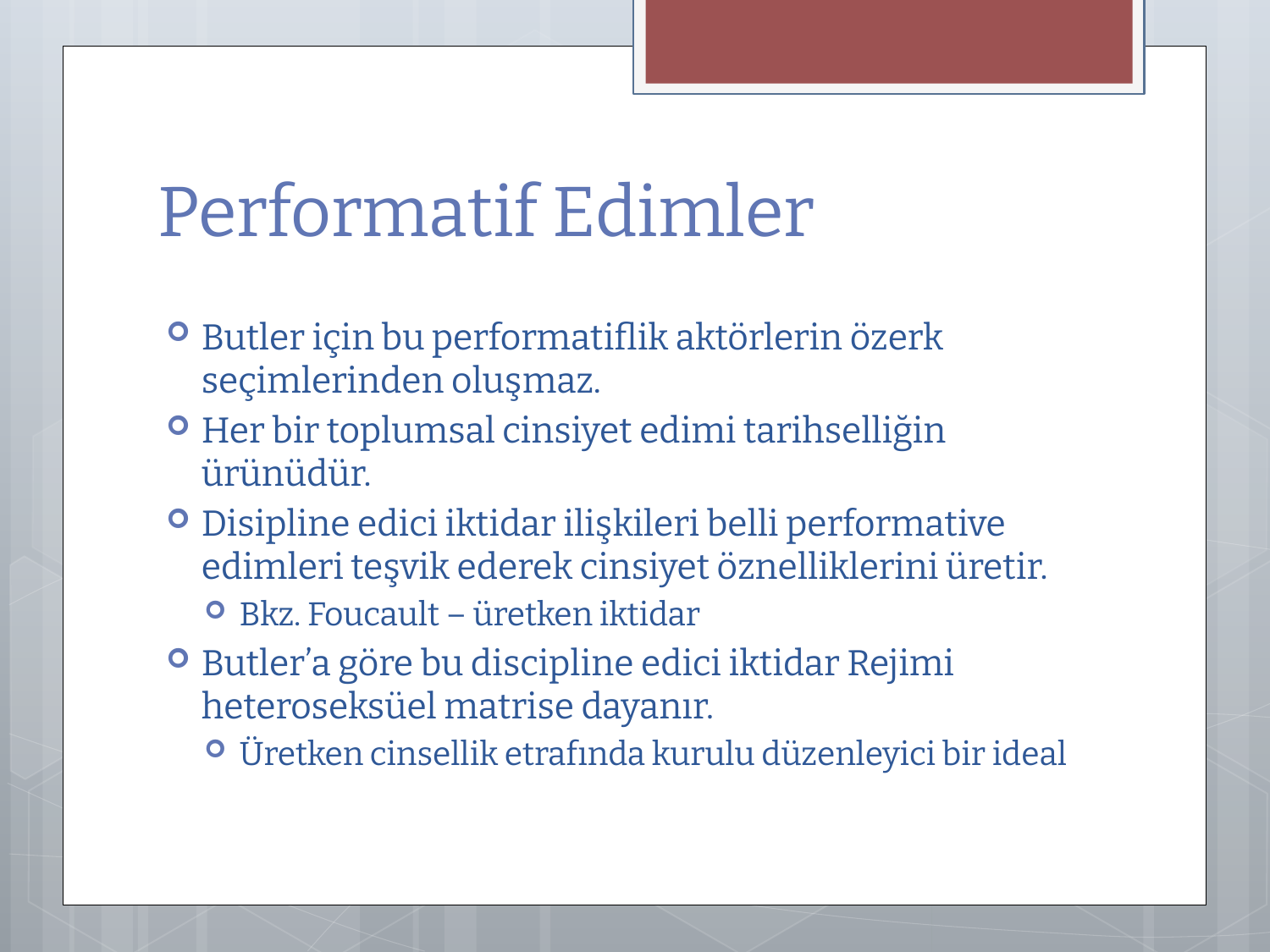

# Performatif Edimler

Butler için bu performatiflik aktörlerin özerk seçimlerinden oluşmaz.
Her bir toplumsal cinsiyet edimi tarihselliğin ürünüdür.
Disipline edici iktidar ilişkileri belli performative edimleri teşvik ederek cinsiyet öznelliklerini üretir.
Bkz. Foucault – üretken iktidar
Butler’a göre bu discipline edici iktidar Rejimi heteroseksüel matrise dayanır.
Üretken cinsellik etrafında kurulu düzenleyici bir ideal